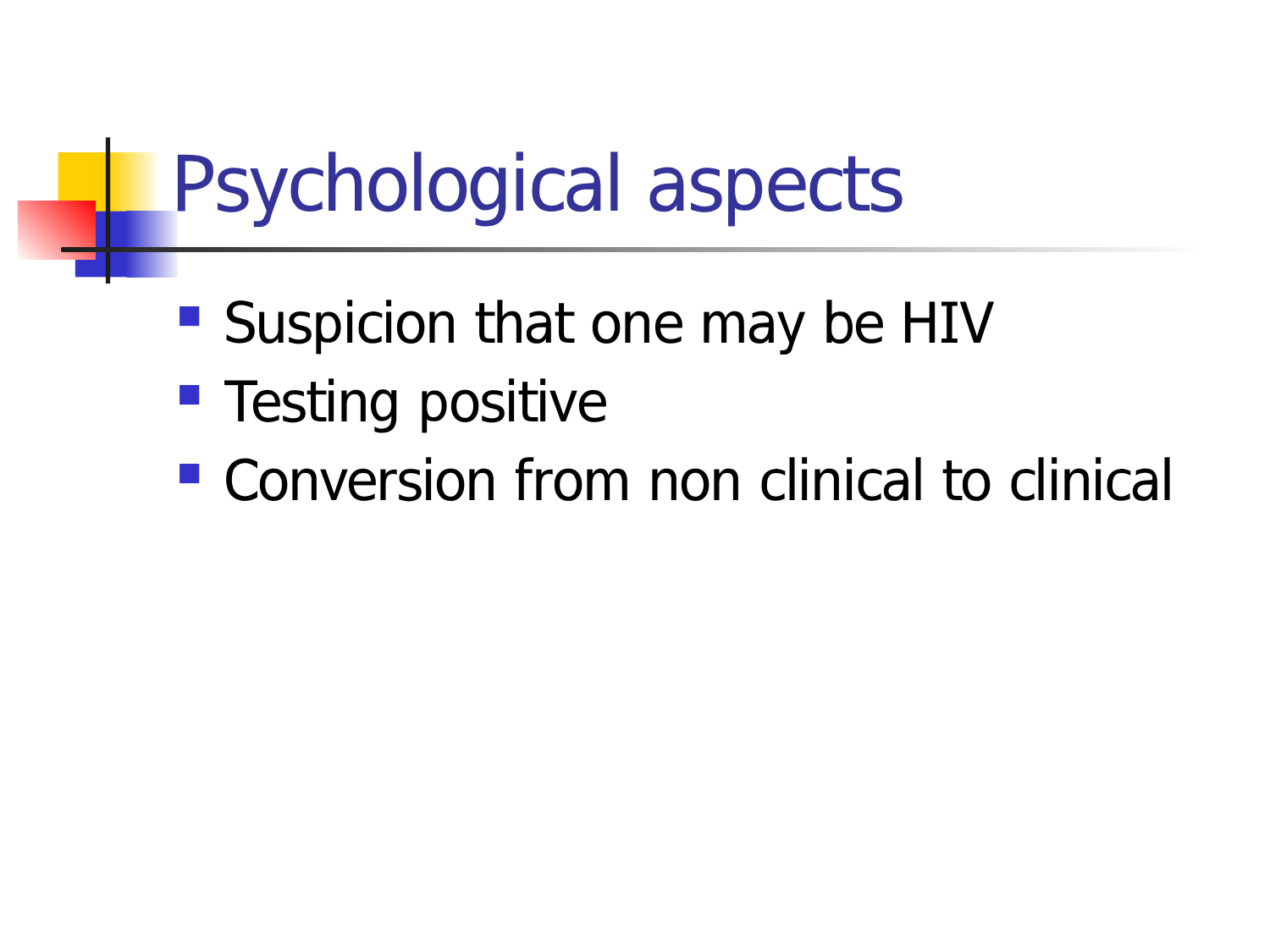

# Psychological aspects
Suspicion that one may be HIV
Testing positive
Conversion from non clinical to clinical